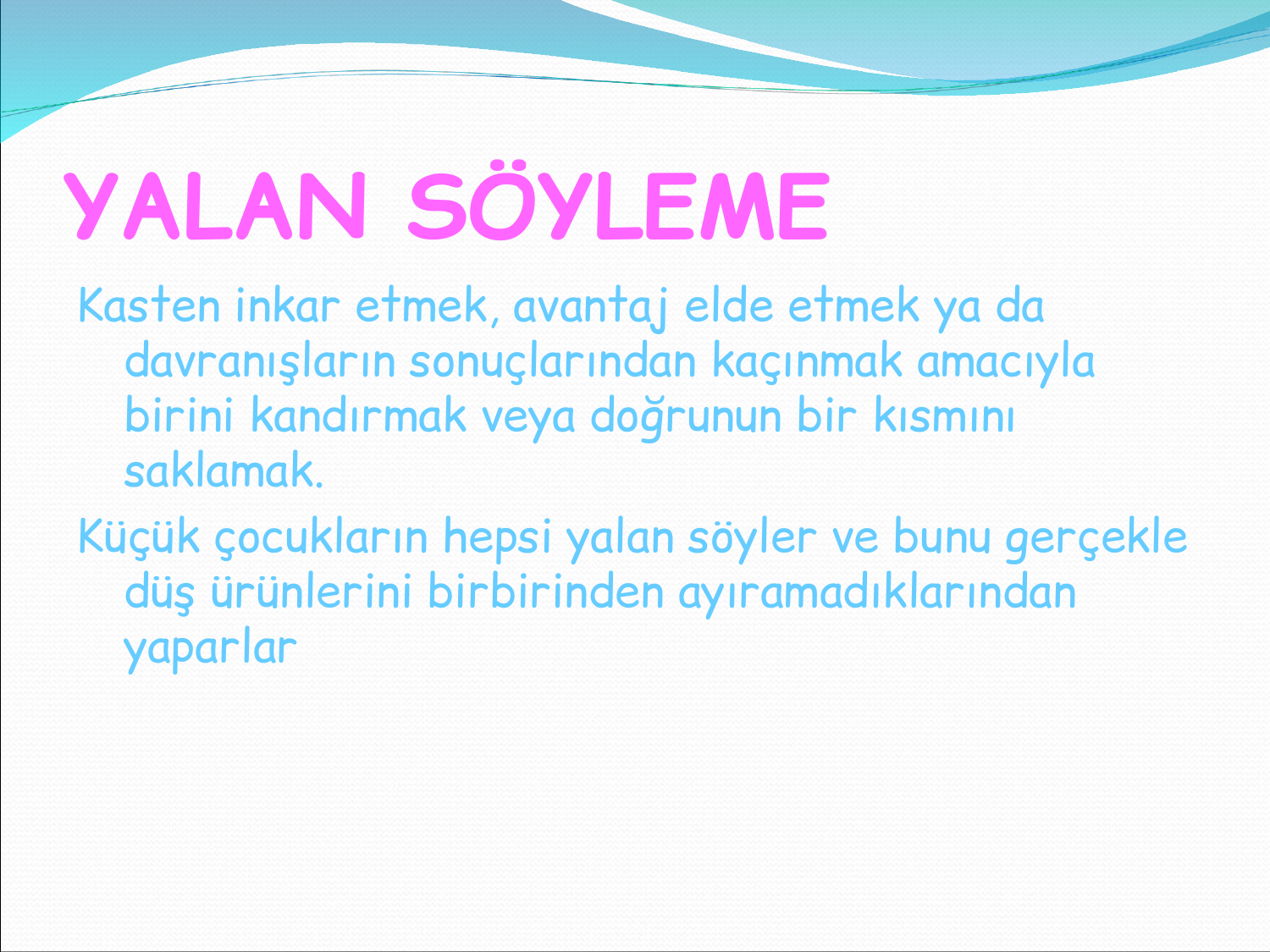

# YALAN SÖYLEME
Kasten inkar etmek, avantaj elde etmek ya da davranışların sonuçlarından kaçınmak amacıyla birini kandırmak veya doğrunun bir kısmını saklamak.
Küçük çocukların hepsi yalan söyler ve bunu gerçekle düş ürünlerini birbirinden ayıramadıklarından yaparlar